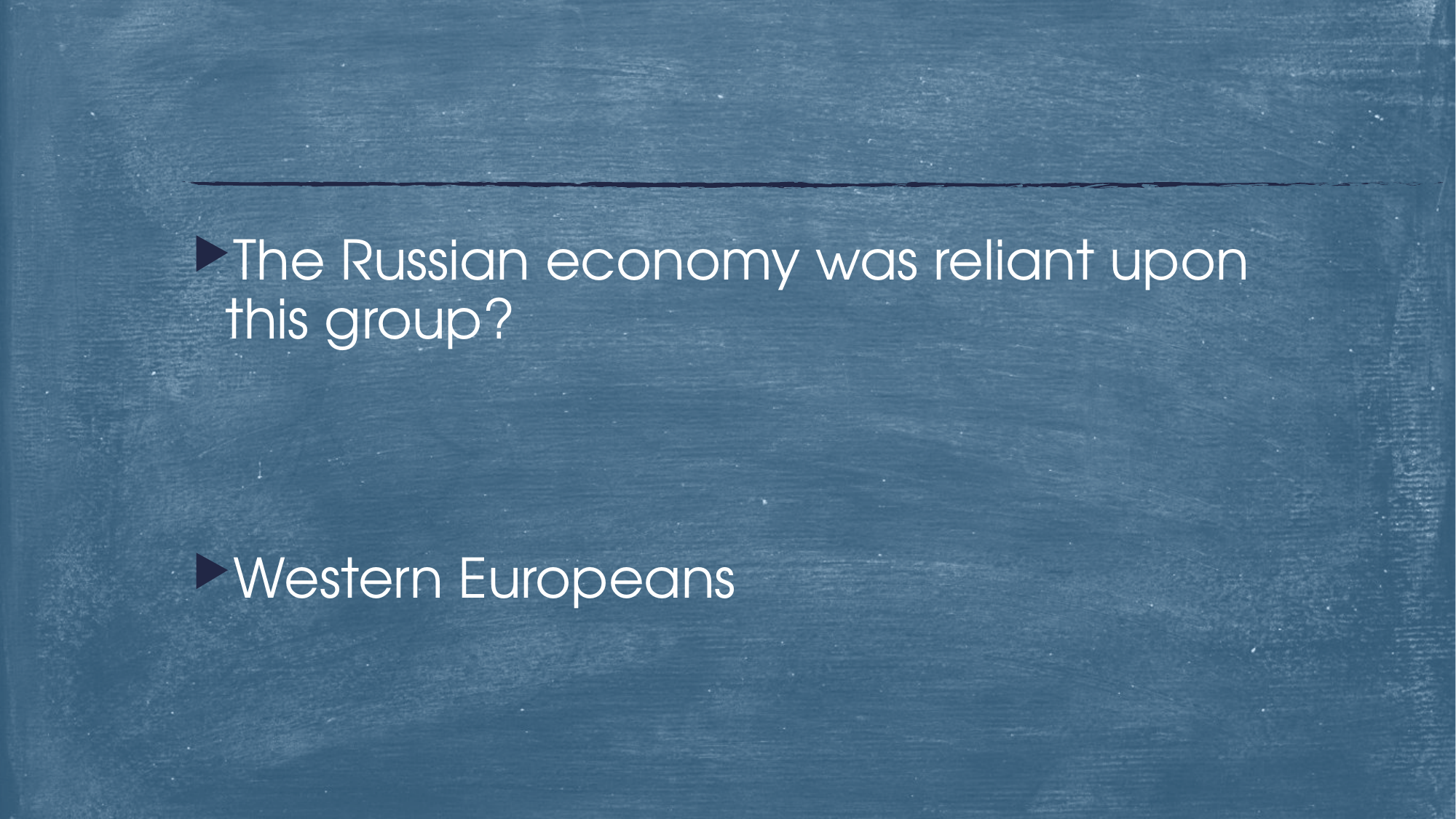

#
The Russian economy was reliant upon this group?

Western Europeans